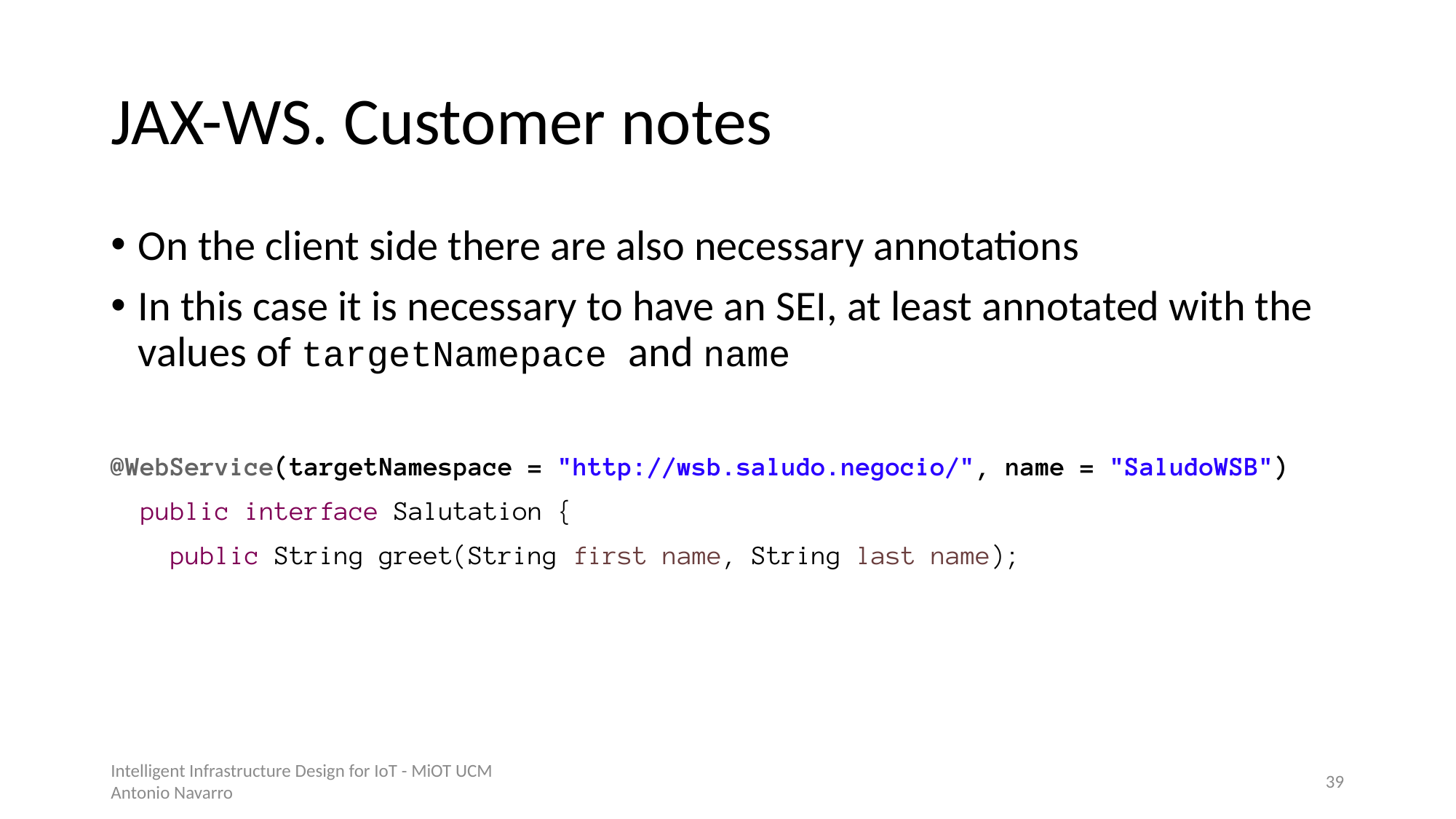

# JAX-WS. Customer notes
On the client side there are also necessary annotations
In this case it is necessary to have an SEI, at least annotated with the values of targetNamepace and name

@WebService(targetNamespace = "http://wsb.saludo.negocio/", name = "SaludoWSB")
  public interface Salutation {
    public String greet(String first name, String last name);

Intelligent Infrastructure Design for IoT - MiOT UCM
Antonio Navarro
39